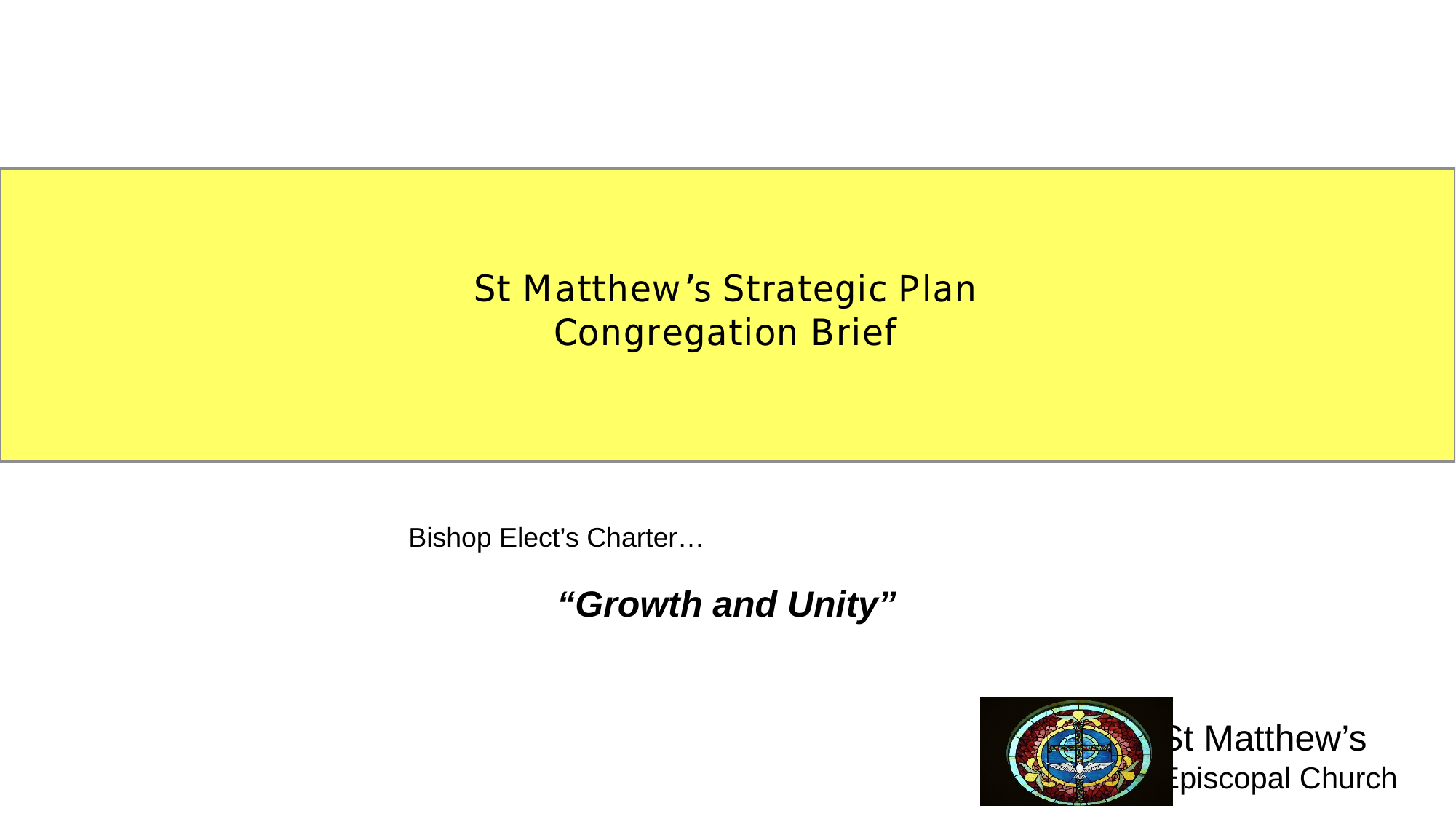

# St Matthew’s Strategic Plan Congregation Brief
Bishop Elect’s Charter…
“Growth and Unity”